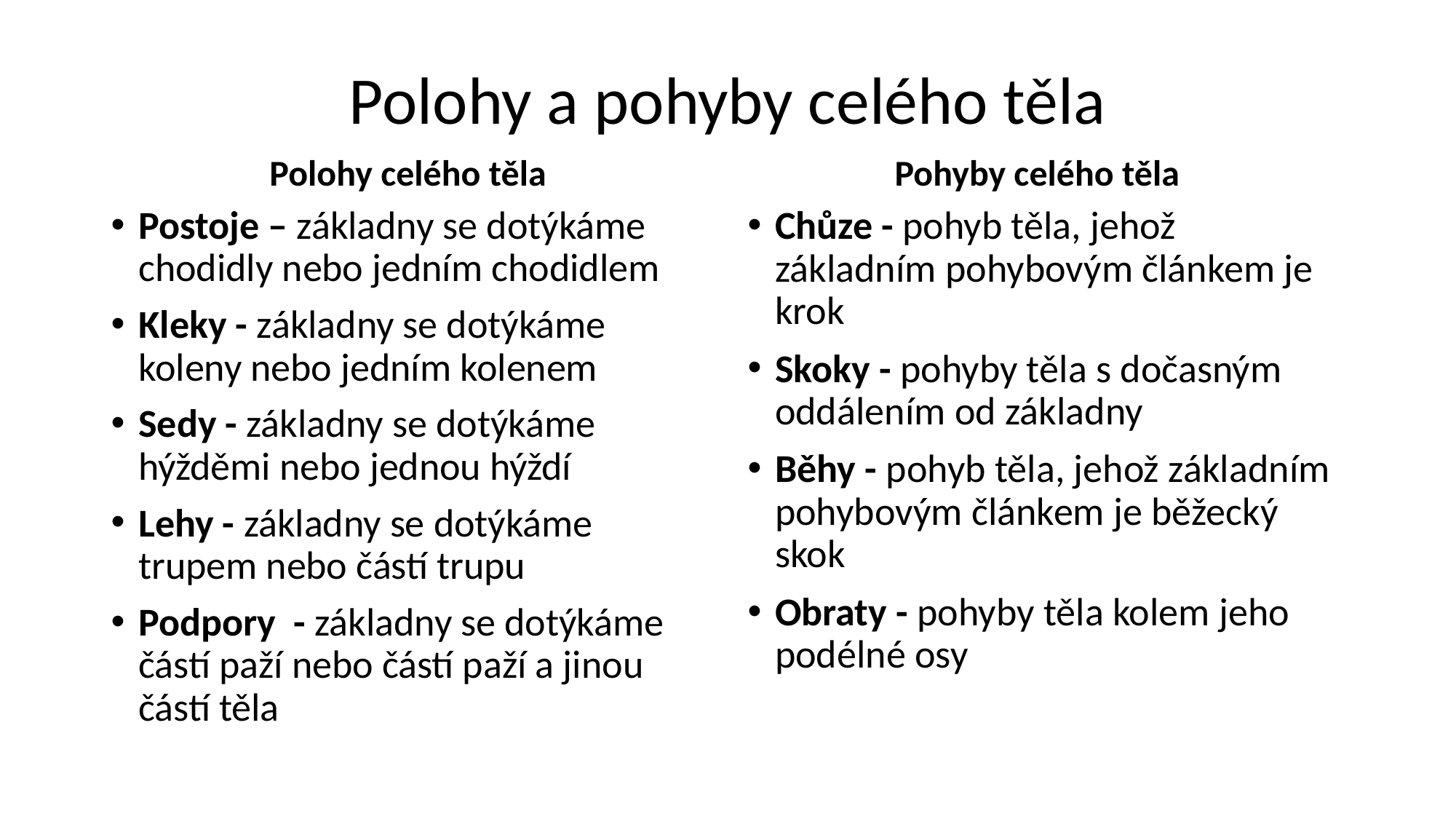

# Polohy a pohyby celého těla
Polohy celého těla
Pohyby celého těla
Chůze - pohyb těla, jehož základním pohybovým článkem je krok
Skoky - pohyby těla s dočasným oddálením od základny
Běhy - pohyb těla, jehož základním pohybovým článkem je běžecký skok
Obraty - pohyby těla kolem jeho podélné osy
Postoje – základny se dotýkáme chodidly nebo jedním chodidlem
Kleky - základny se dotýkáme koleny nebo jedním kolenem
Sedy - základny se dotýkáme hýžděmi nebo jednou hýždí
Lehy - základny se dotýkáme trupem nebo částí trupu
Podpory  - základny se dotýkáme částí paží nebo částí paží a jinou částí těla